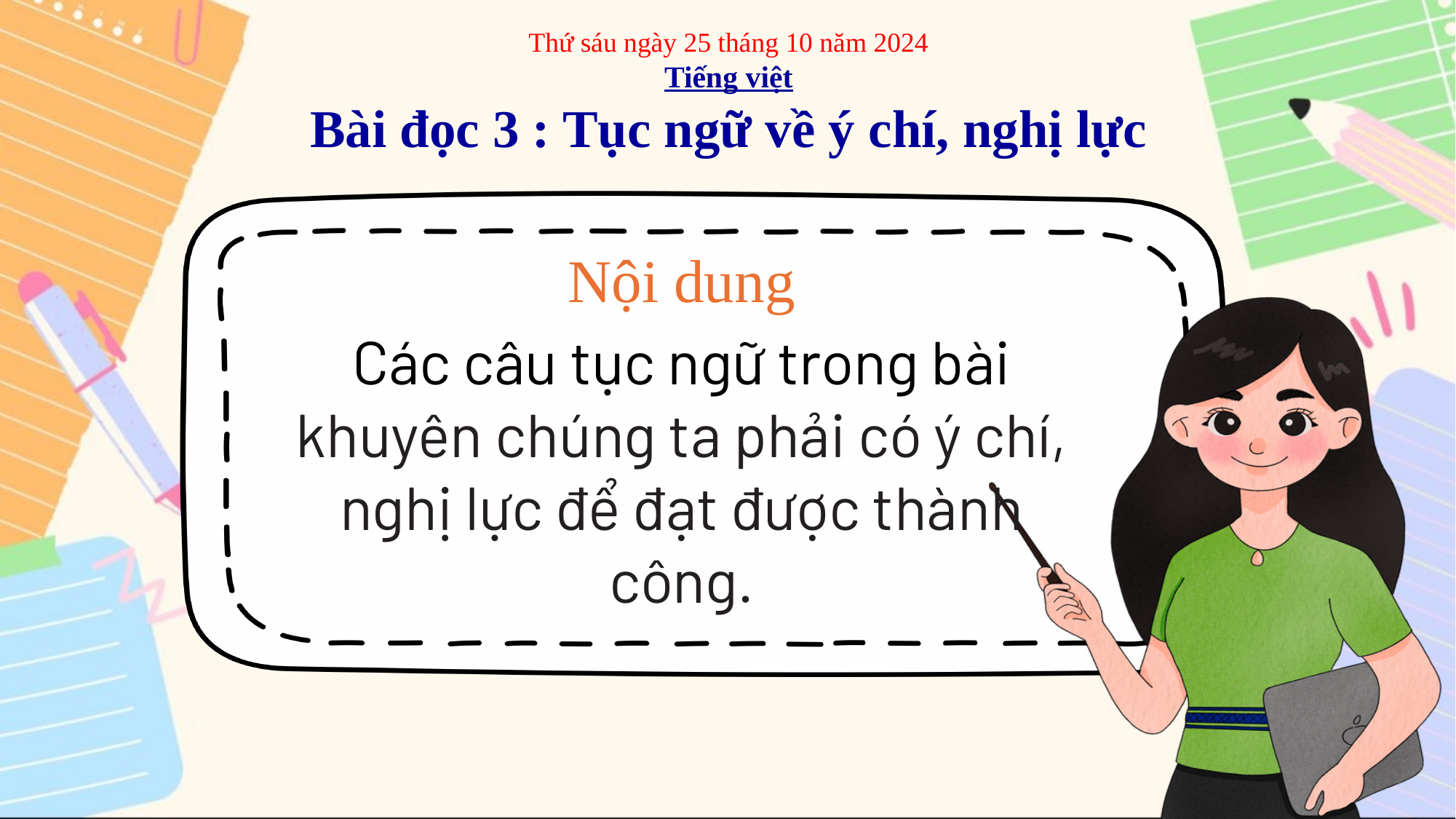

Thứ sáu ngày 25 tháng 10 năm 2024
Tiếng việt
Bài đọc 3 : Tục ngữ về ý chí, nghị lực

Nội dung

Các câu tục ngữ trong bài khuyên chúng ta phải có ý chí, nghị lực để đạt được thành công.